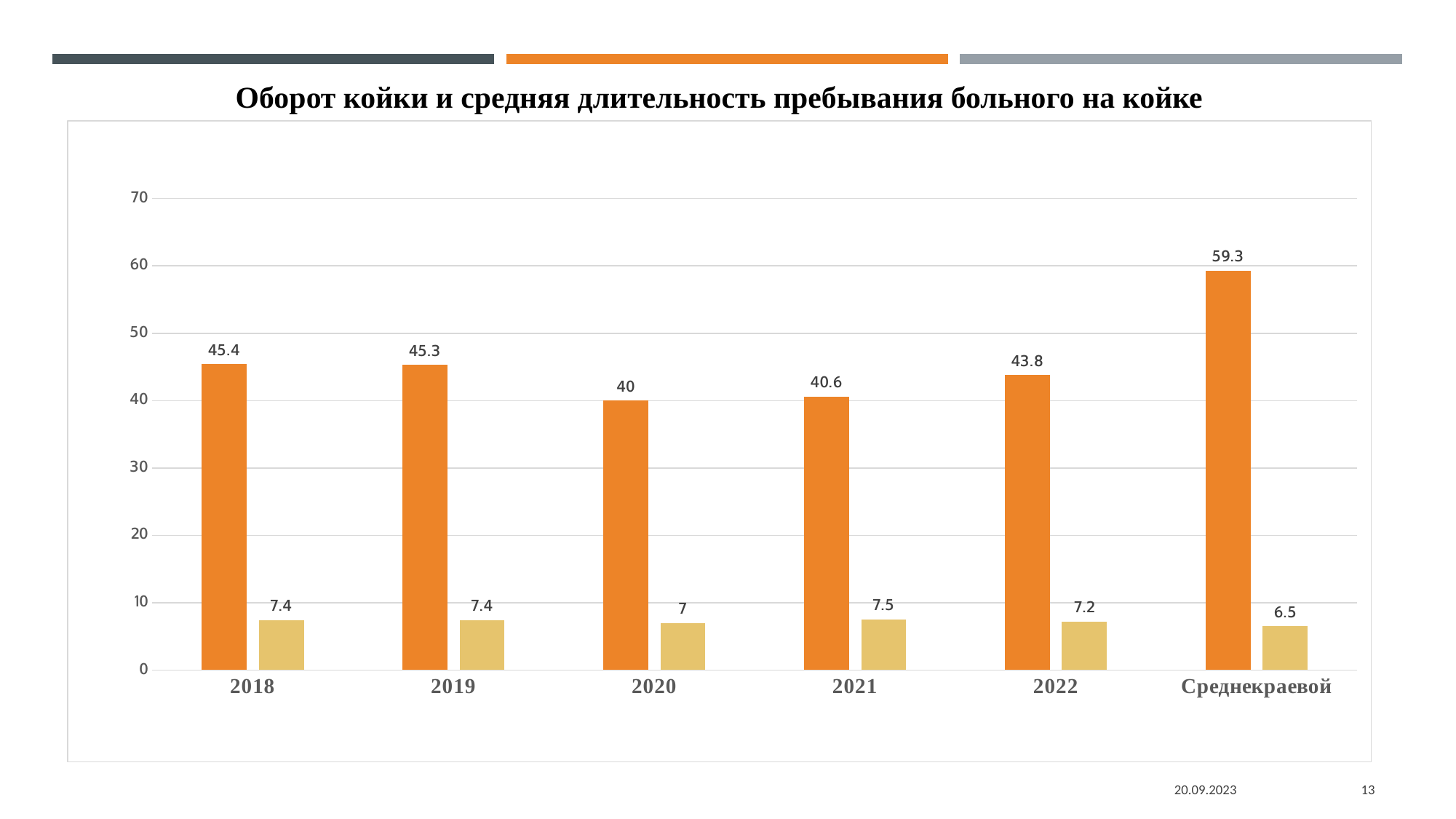

Оборот койки и средняя длительность пребывания больного на койке

### Chart

| Category | Средняя длительность пребывания на койке | Оборот койки |
|---|---|---|
| 2018 | 45.4 | 7.4 |
| 2019 | 45.3 | 7.4 |
| 2020 | 40.0 | 7.0 |
| 2021 | 40.6 | 7.5 |
| 2022 | 43.8 | 7.2 |
| Среднекраевой | 59.3 | 6.5 |

20.09.2023
13